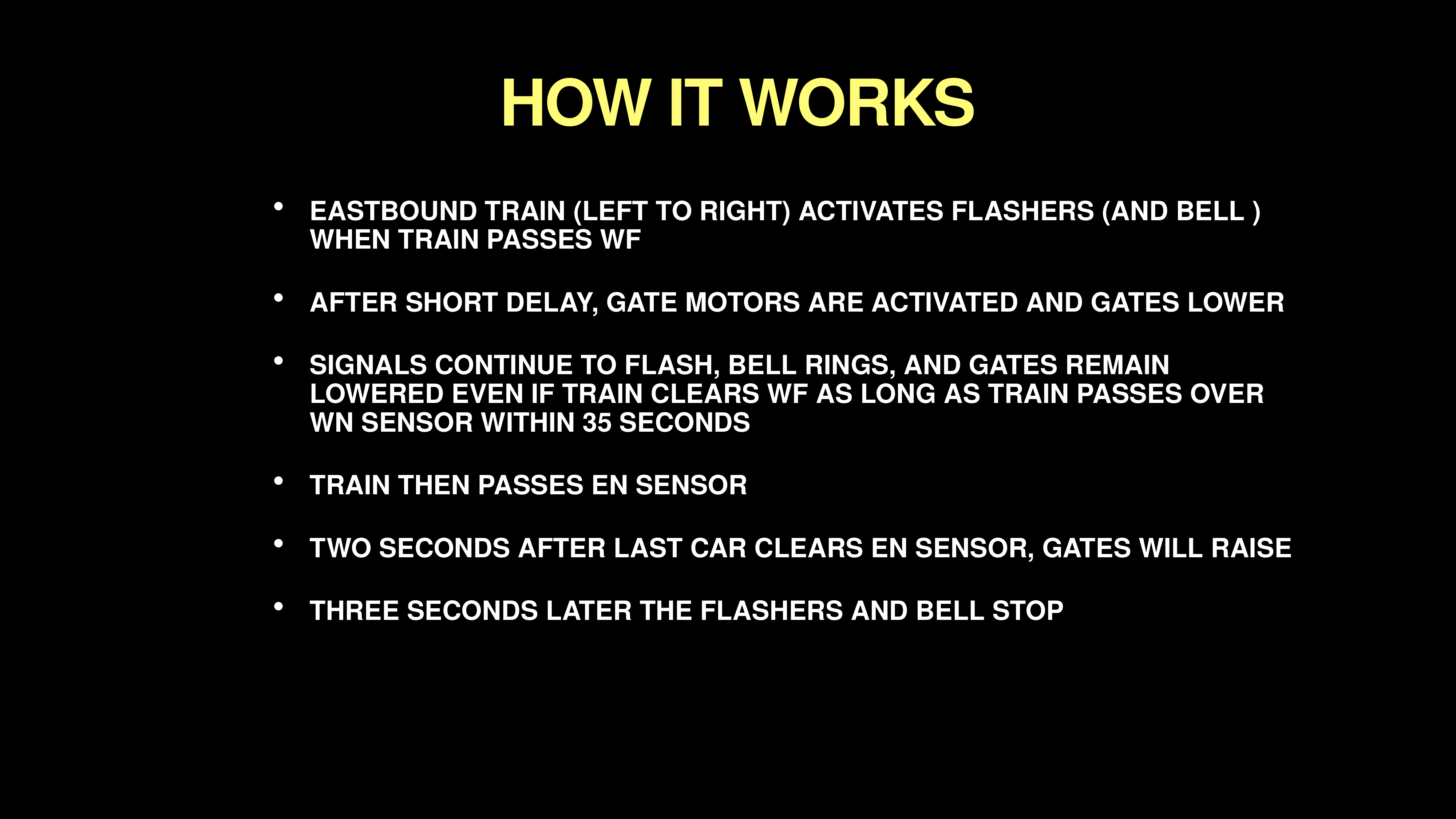

# HOW IT WORKS

EASTBOUND TRAIN (LEFT TO RIGHT) ACTIVATES FLASHERS (AND BELL ) WHEN TRAIN PASSES WF
AFTER SHORT DELAY, GATE MOTORS ARE ACTIVATED AND GATES LOWER
SIGNALS CONTINUE TO FLASH, BELL RINGS, AND GATES REMAIN LOWERED EVEN IF TRAIN CLEARS WF AS LONG AS TRAIN PASSES OVER WN SENSOR WITHIN 35 SECONDS
TRAIN THEN PASSES EN SENSOR
TWO SECONDS AFTER LAST CAR CLEARS EN SENSOR, GATES WILL RAISE
THREE SECONDS LATER THE FLASHERS AND BELL STOP